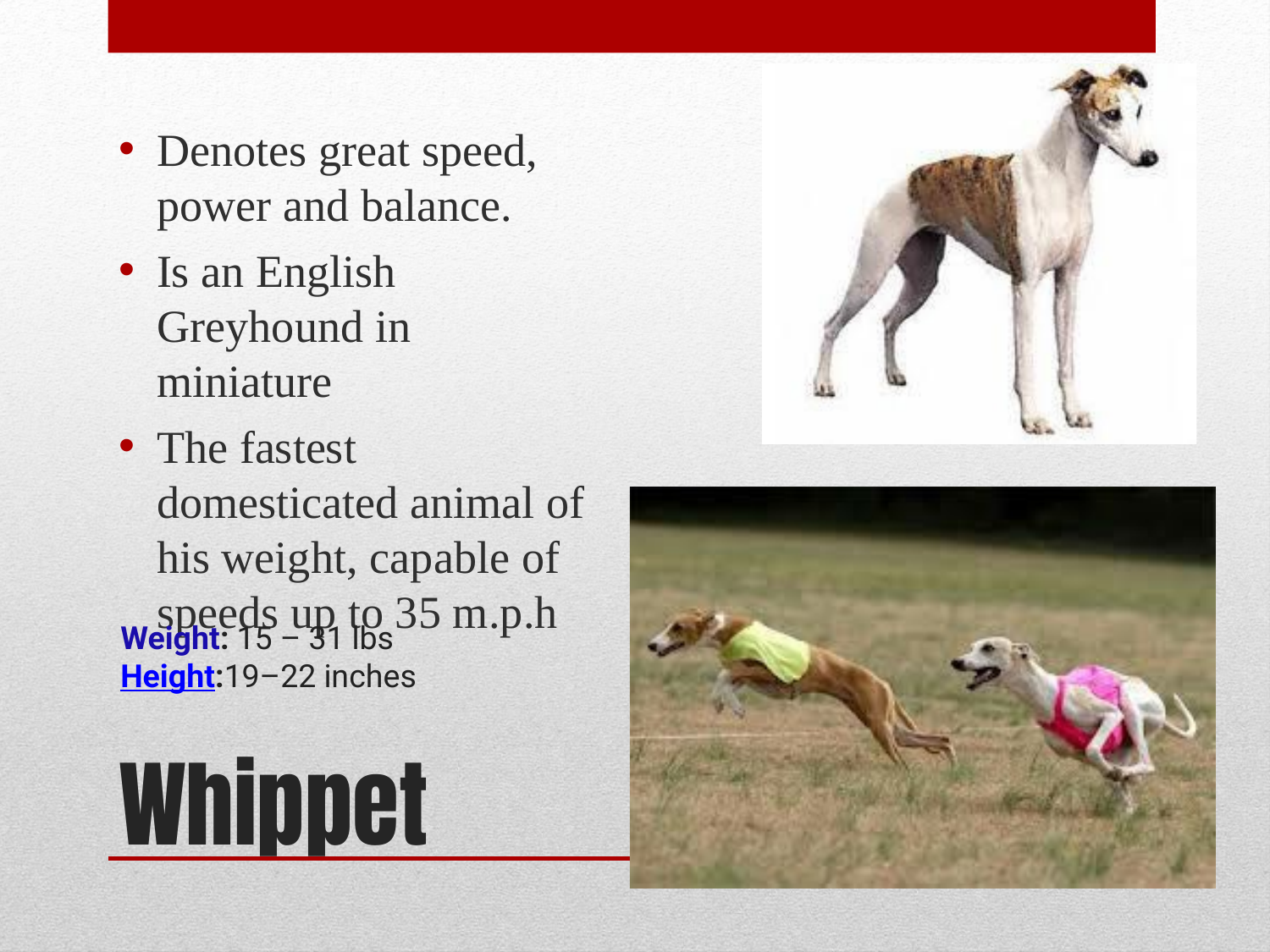

Denotes great speed, power and balance.
Is an English
Greyhound in miniature
The fastest domesticated animal of his weight, capable of speeds up to 35 m.p.h

Weight: 15 – 31 lbs
Height:19–22 inches
Whippet